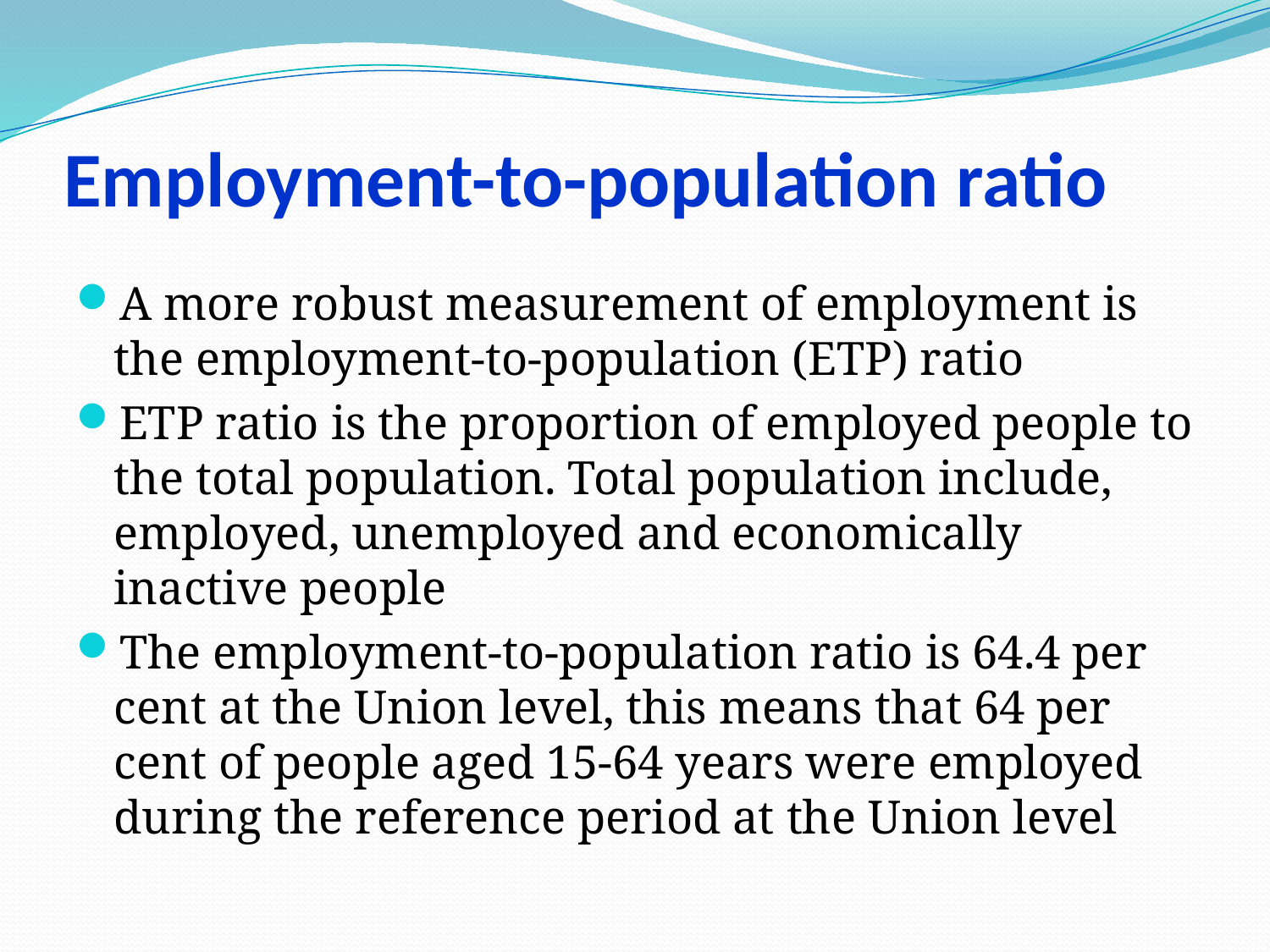

# Employment-to-population ratio
A more robust measurement of employment is the employment-to-population (ETP) ratio
ETP ratio is the proportion of employed people to the total population. Total population include, employed, unemployed and economically inactive people
The employment-to-population ratio is 64.4 per cent at the Union level, this means that 64 per cent of people aged 15-64 years were employed during the reference period at the Union level